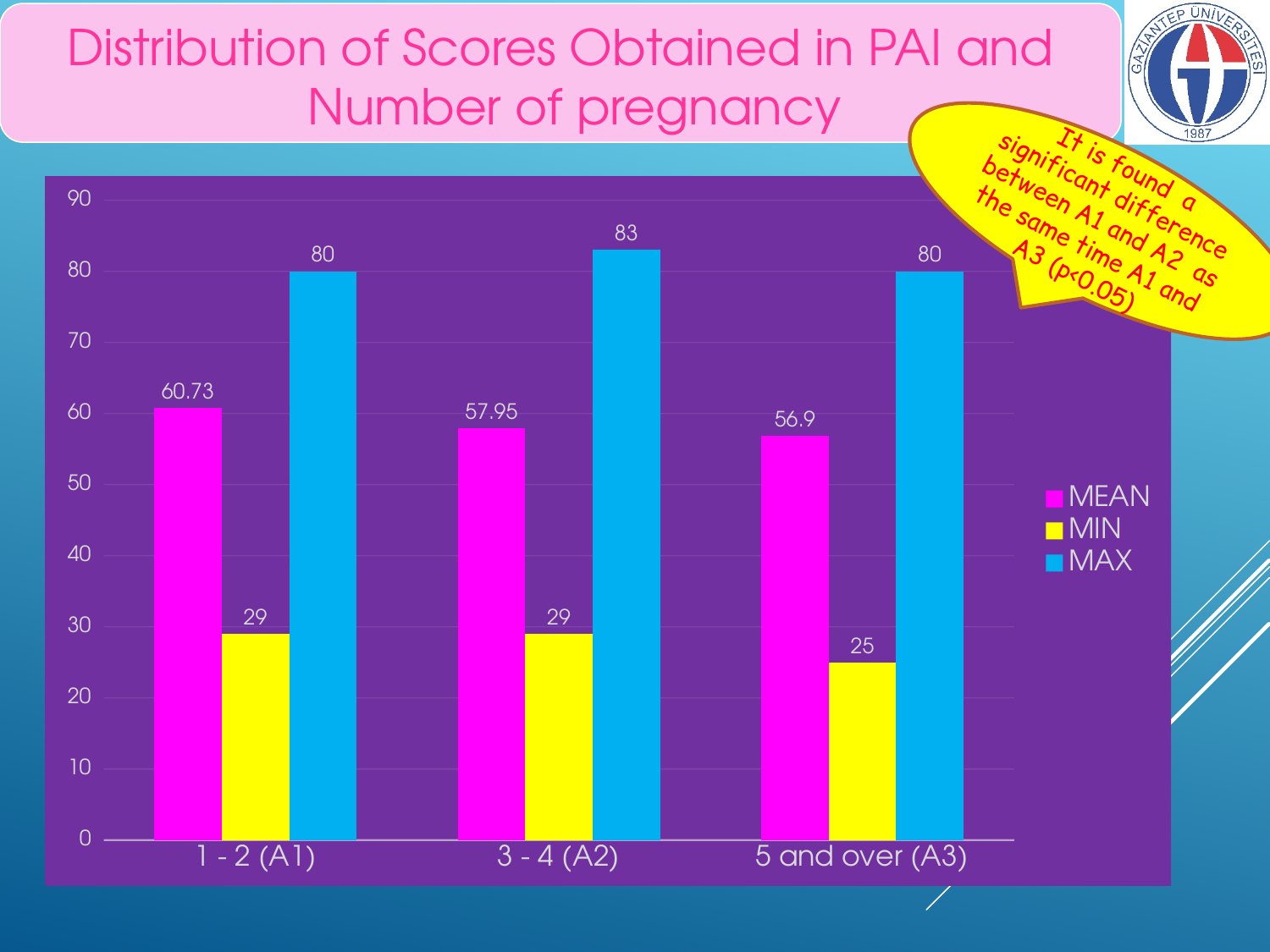

Distribution of Scores Obtained in PAI and
  Number of pregnancy
It is found  a significant difference between A1 and A2  as the same time A1 and A3 (p<0.05)

### Chart

| Category | MEAN | MIN | MAX |
|---|---|---|---|
| 1 - 2 (A1) | 60.73000000000001 | 29.0 | 80.0 |
| 3 - 4 (A2) | 57.949999999999996 | 29.0 | 83.0 |
| 5 and over (A3) | 56.9 | 25.0 | 80.0 |